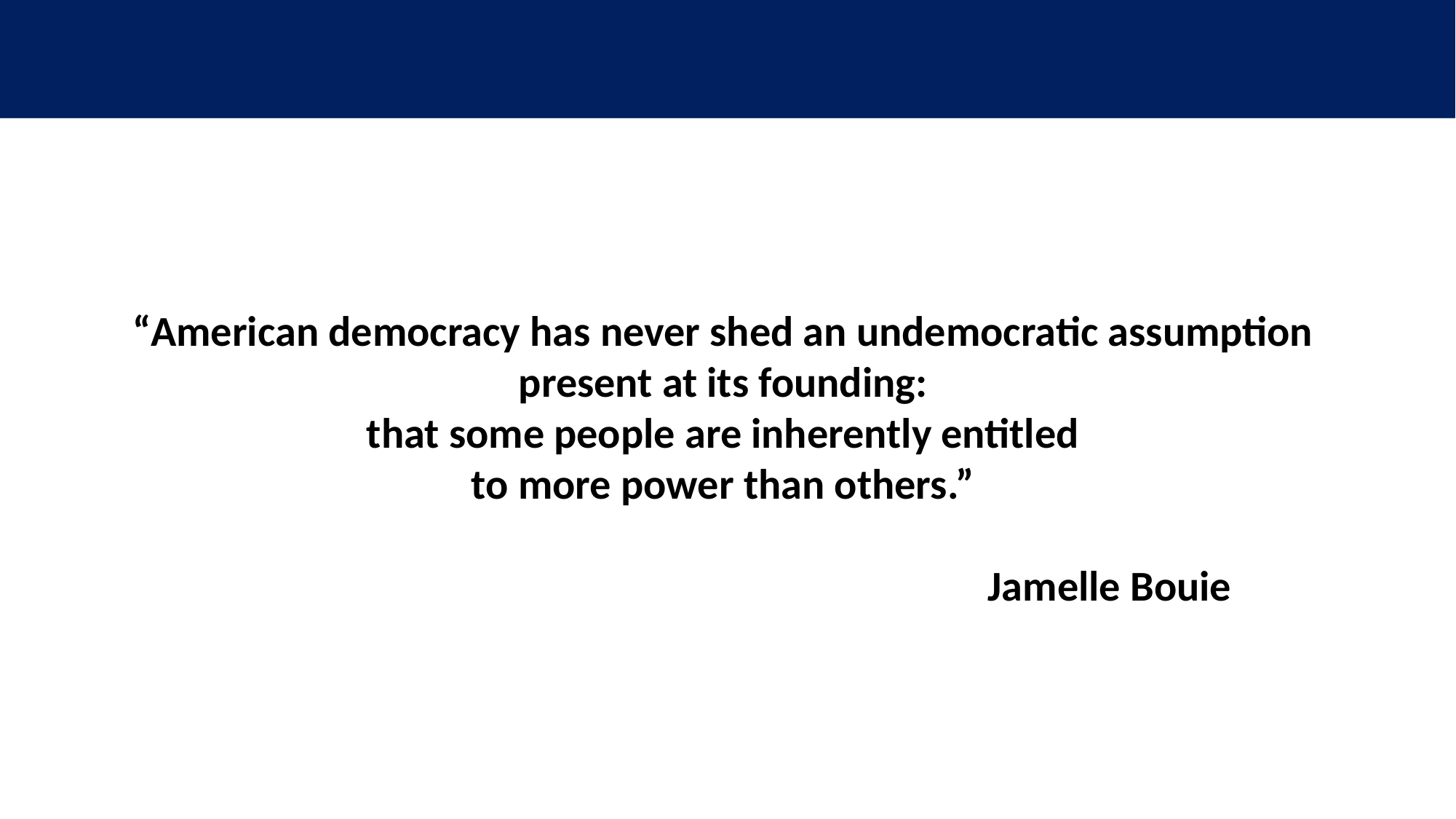

“American democracy has never shed an undemocratic assumption
present at its founding:
that some people are inherently entitled
to more power than others.”

							Jamelle Bouie